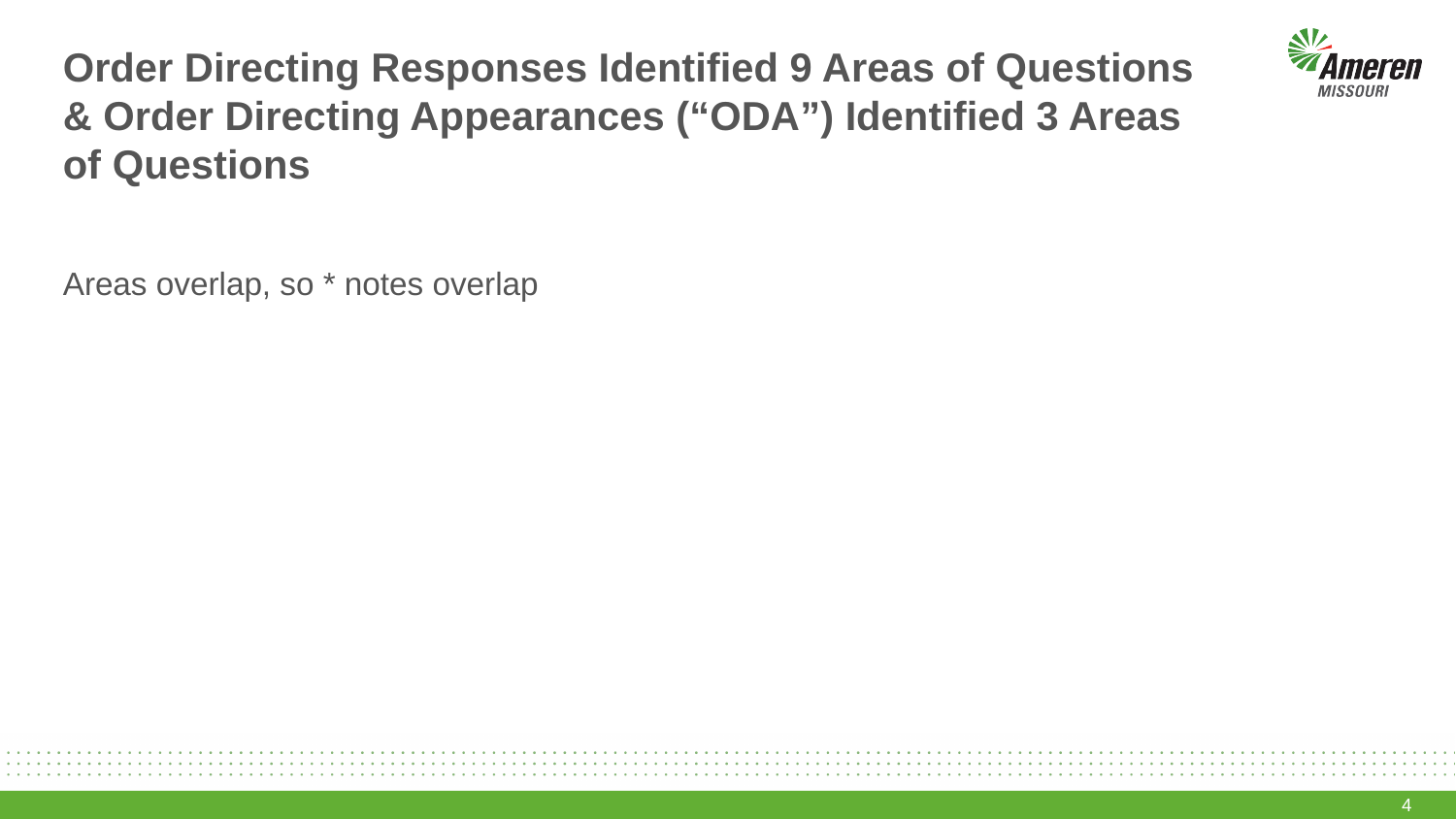

# Order Directing Responses Identified 9 Areas of Questions & Order Directing Appearances (“ODA”) Identified 3 Areas of Questions
Areas overlap, so * notes overlap